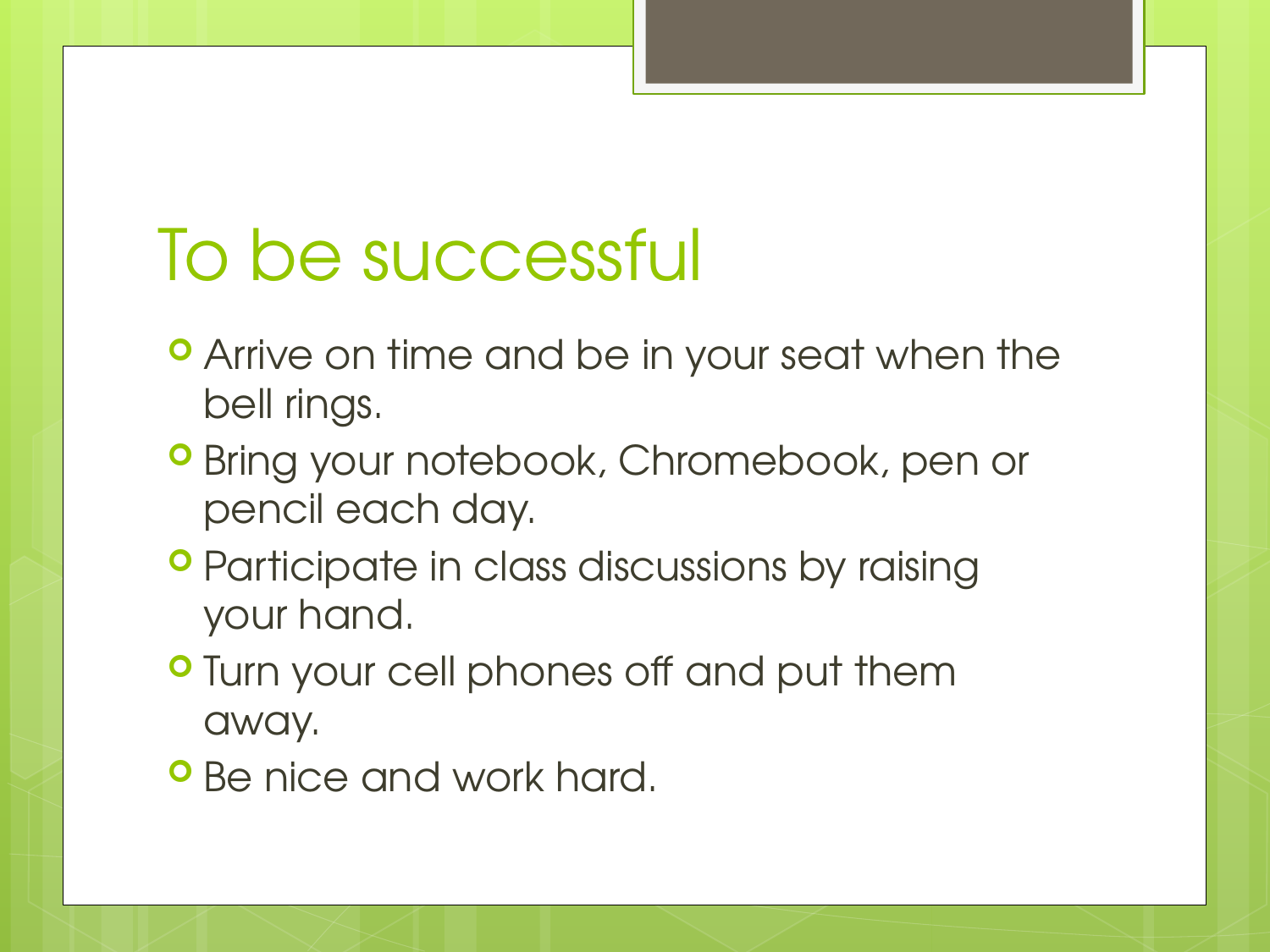

# To be successful
Arrive on time and be in your seat when the bell rings.
Bring your notebook, Chromebook, pen or pencil each day.
Participate in class discussions by raising your hand.
Turn your cell phones off and put them away.
Be nice and work hard.